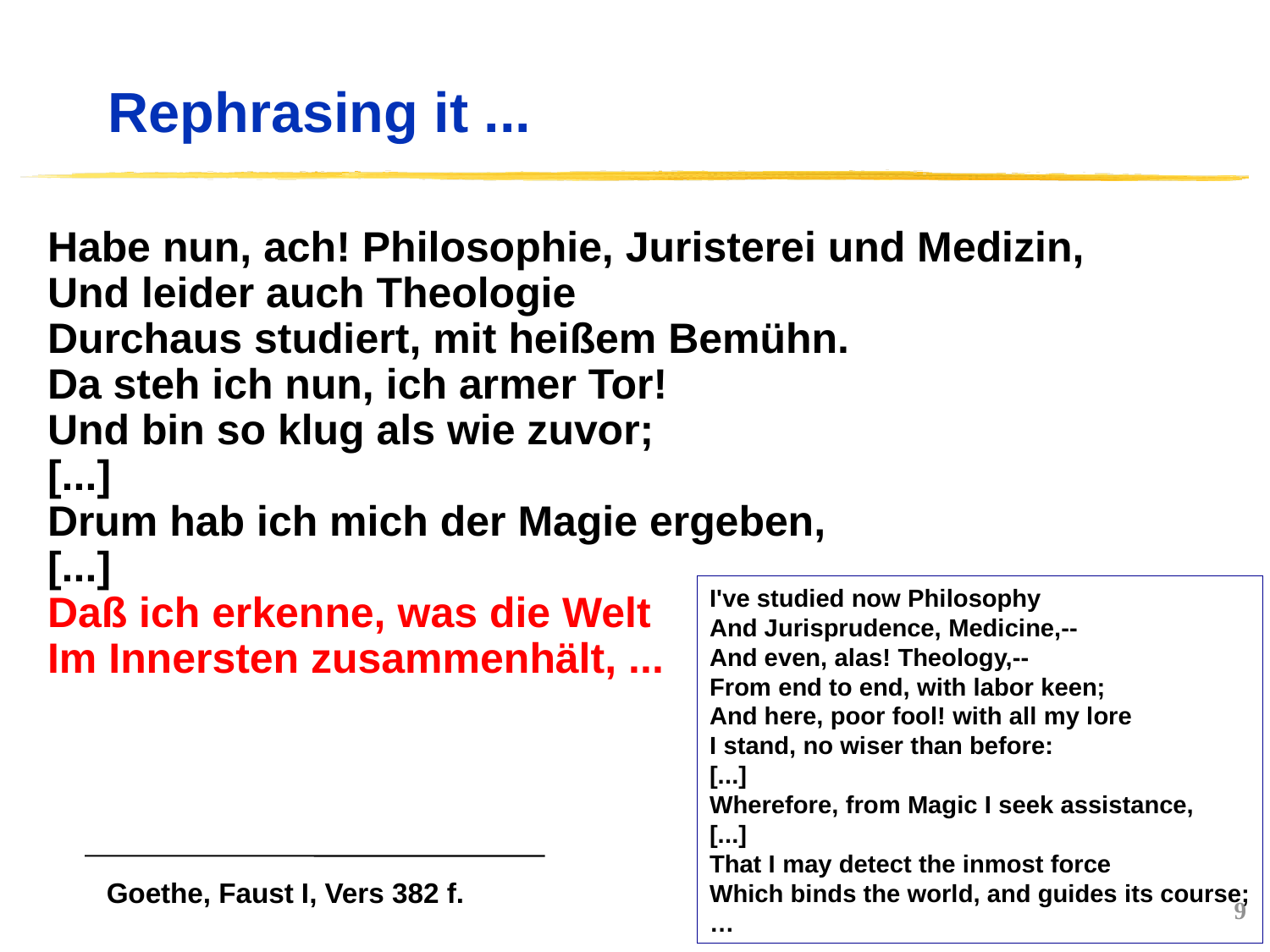

# Rephrasing it ...

	Habe nun, ach! Philosophie, Juristerei und Medizin, Und leider auch Theologie
Durchaus studiert, mit heißem Bemühn.
Da steh ich nun, ich armer Tor!
Und bin so klug als wie zuvor;
[...]
Drum hab ich mich der Magie ergeben,
[...]
Daß ich erkenne, was die Welt
Im Innersten zusammenhält, ...
I've studied now Philosophy
And Jurisprudence, Medicine,--
And even, alas! Theology,--
From end to end, with labor keen;
And here, poor fool! with all my lore
I stand, no wiser than before:
[...]
Wherefore, from Magic I seek assistance,
[...]
That I may detect the inmost force
Which binds the world, and guides its course;
…

Goethe, Faust I, Vers 382 f.
9